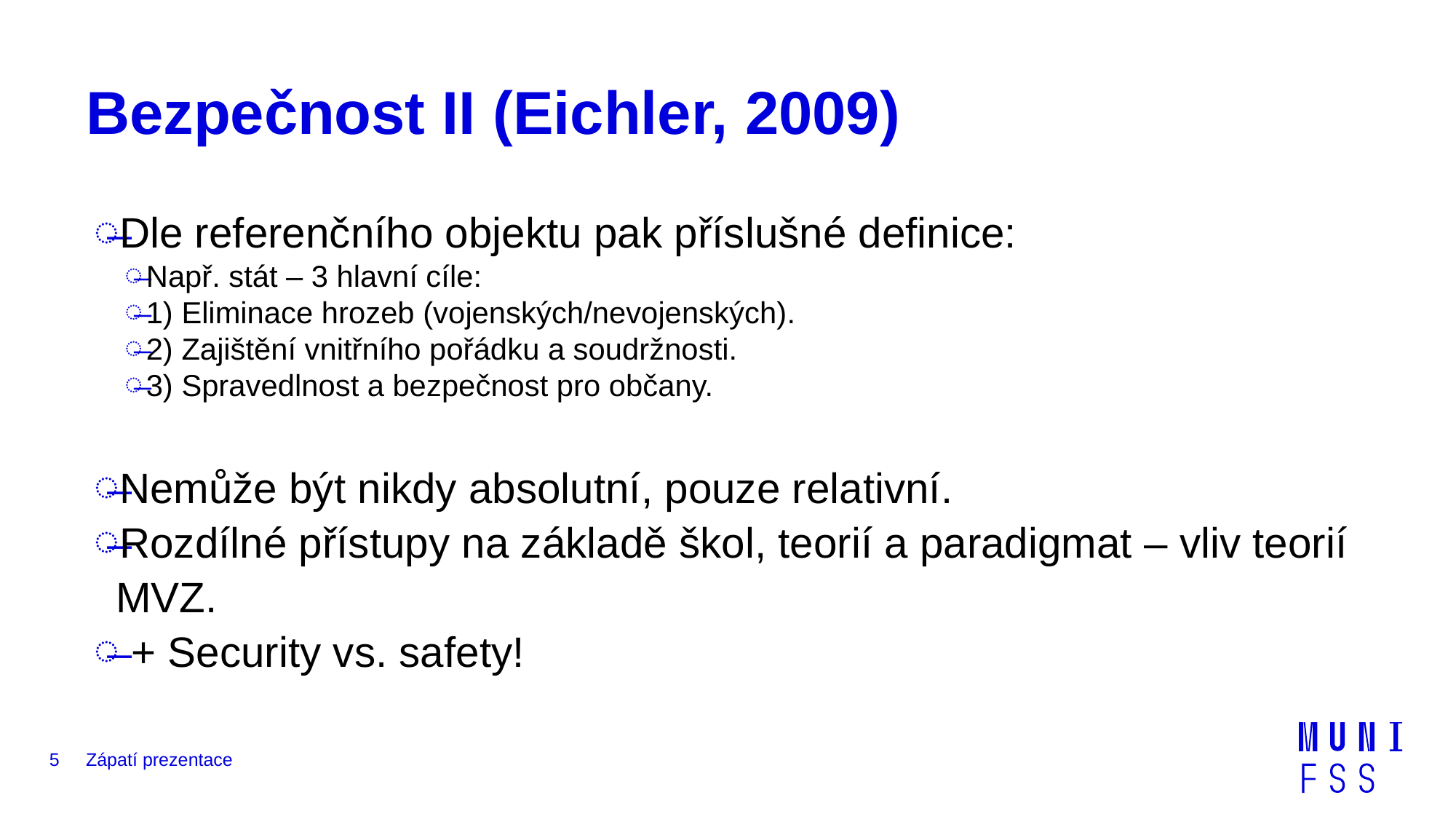

# Bezpečnost II (Eichler, 2009)
Dle referenčního objektu pak příslušné definice:
Např. stát – 3 hlavní cíle:
1) Eliminace hrozeb (vojenských/nevojenských).
2) Zajištění vnitřního pořádku a soudržnosti.
3) Spravedlnost a bezpečnost pro občany.

Nemůže být nikdy absolutní, pouze relativní.
Rozdílné přístupy na základě škol, teorií a paradigmat – vliv teorií MVZ.
 + Security vs. safety!
5
Zápatí prezentace